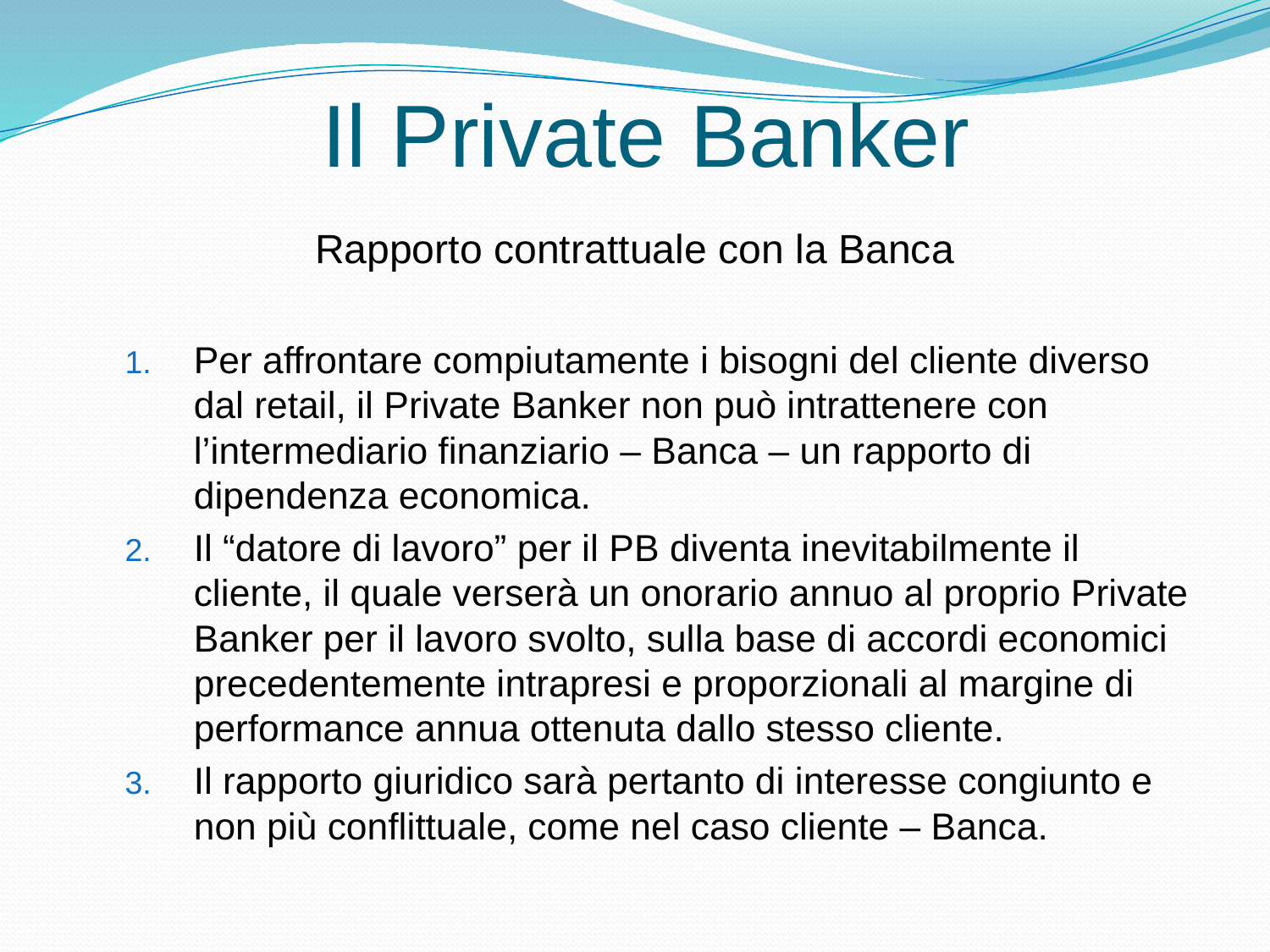

# Il Private Banker
Rapporto contrattuale con la Banca

Per affrontare compiutamente i bisogni del cliente diverso dal retail, il Private Banker non può intrattenere con l’intermediario finanziario – Banca – un rapporto di dipendenza economica.
Il “datore di lavoro” per il PB diventa inevitabilmente il cliente, il quale verserà un onorario annuo al proprio Private Banker per il lavoro svolto, sulla base di accordi economici precedentemente intrapresi e proporzionali al margine di performance annua ottenuta dallo stesso cliente.
Il rapporto giuridico sarà pertanto di interesse congiunto e non più conflittuale, come nel caso cliente – Banca.